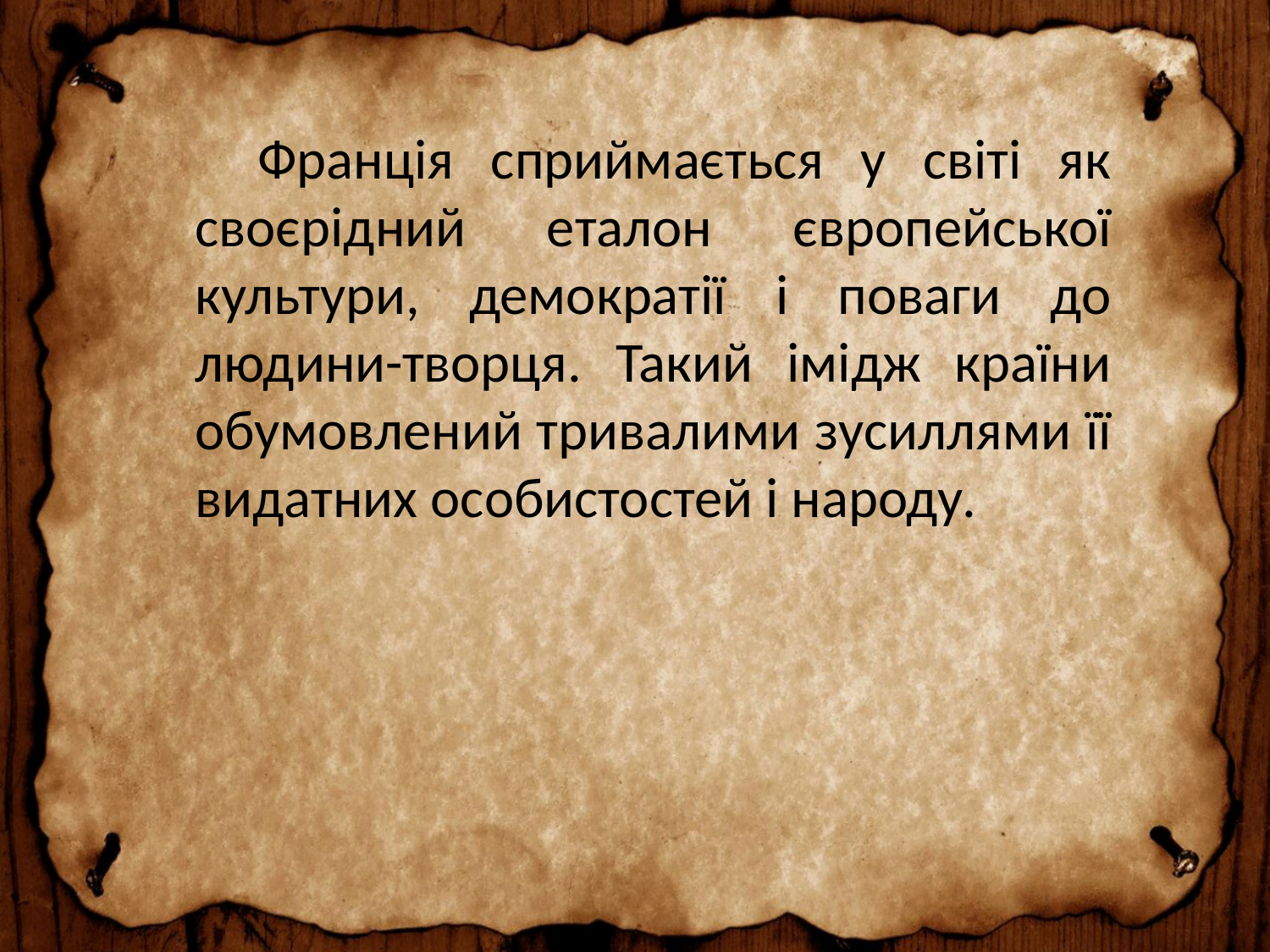

Франція сприймається у світі як своєрідний еталон європейської культури, демократії і поваги до людини-творця. Такий імідж країни обумовлений тривалими зусиллями її видатних особистостей і народу.